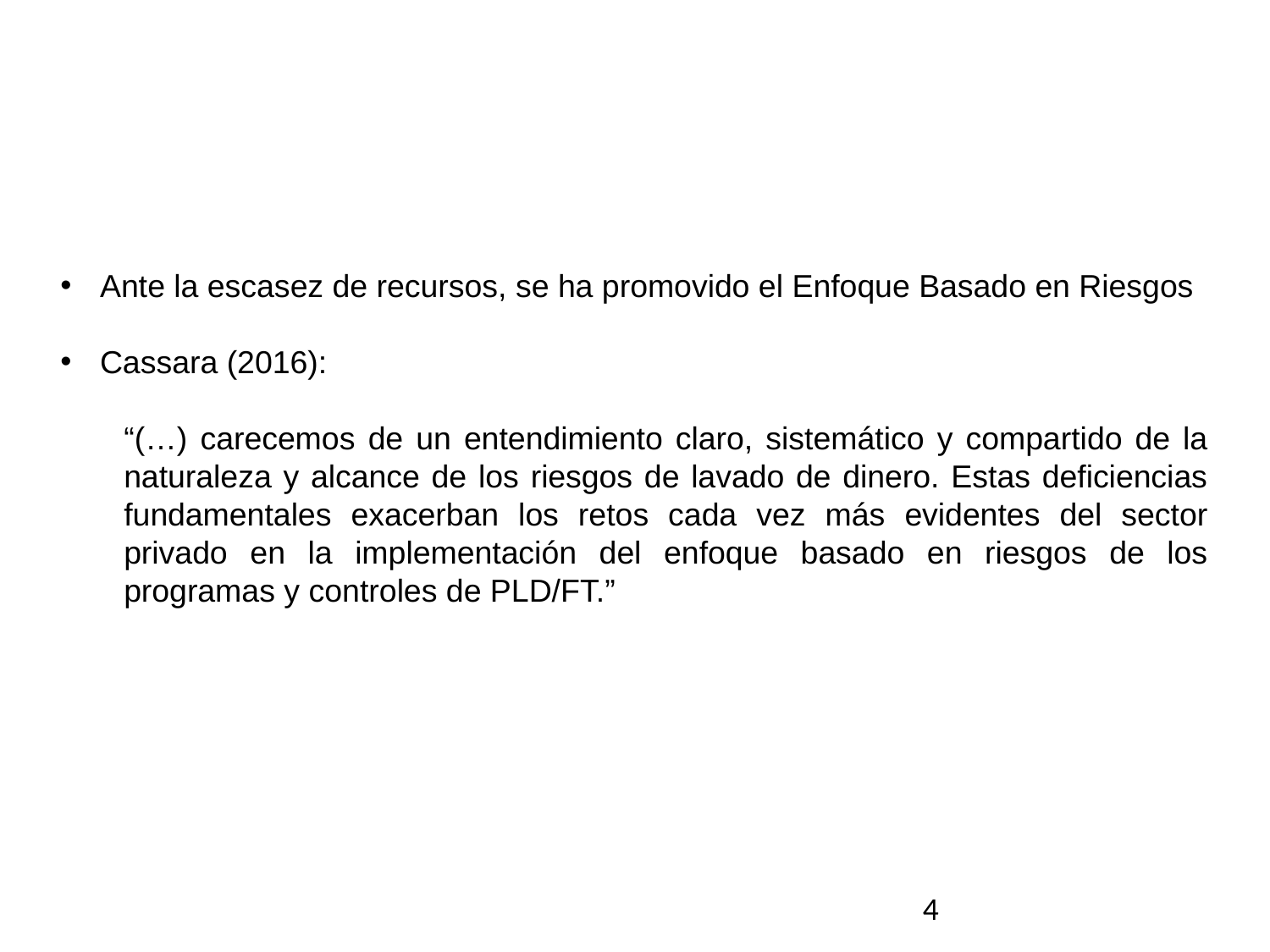

Ante la escasez de recursos, se ha promovido el Enfoque Basado en Riesgos

Cassara (2016):

“(…) carecemos de un entendimiento claro, sistemático y compartido de la naturaleza y alcance de los riesgos de lavado de dinero. Estas deficiencias fundamentales exacerban los retos cada vez más evidentes del sector privado en la implementación del enfoque basado en riesgos de los programas y controles de PLD/FT.”

4